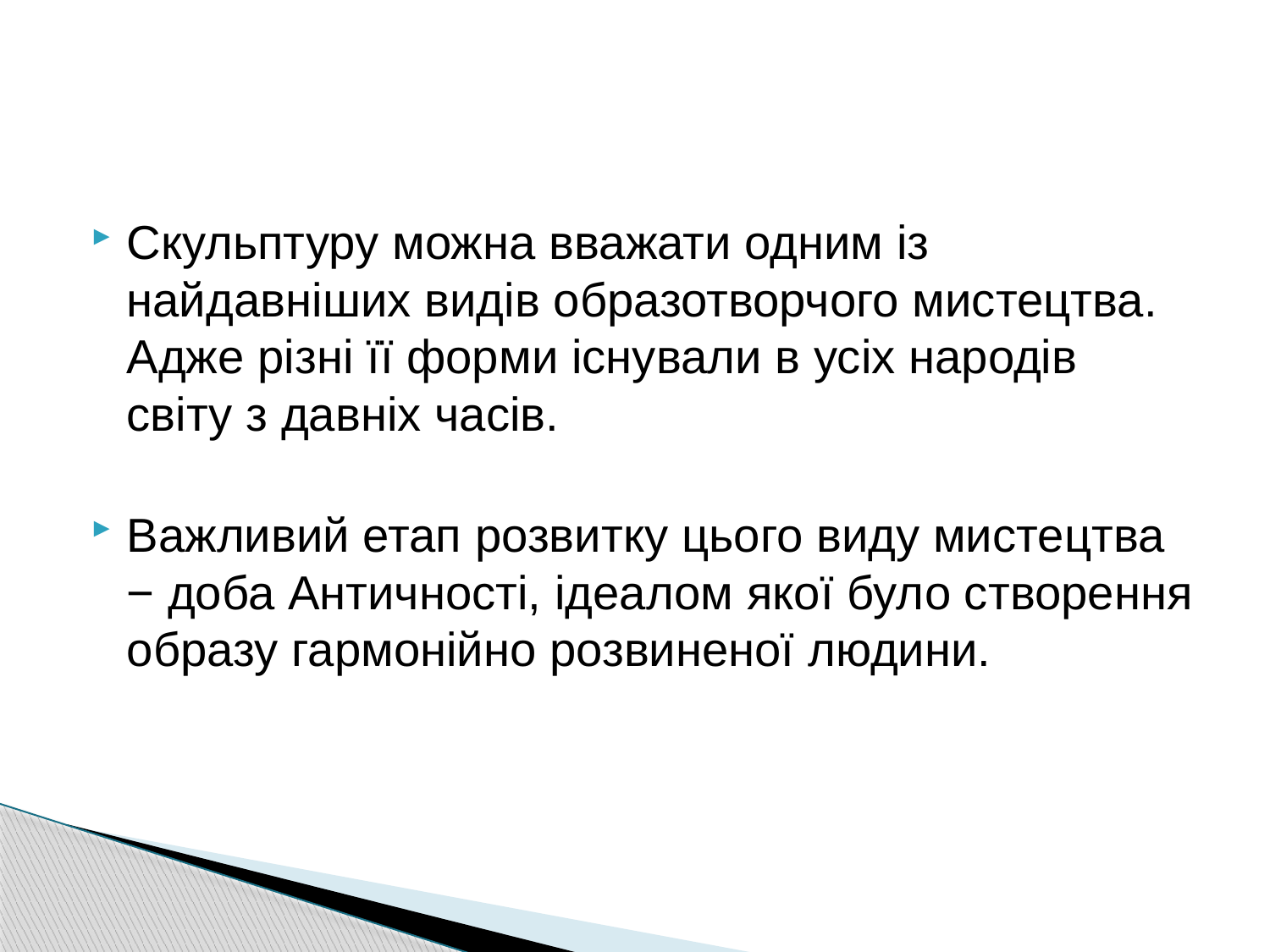

#
Скульптуру можна вважати одним із найдавніших видів образотворчого мистецтва. Адже різні її форми існували в усіх народів світу з давніх часів.
Важливий етап розвитку цього виду мистецтва − доба Античності, ідеалом якої було створення образу гармонійно розвиненої людини.